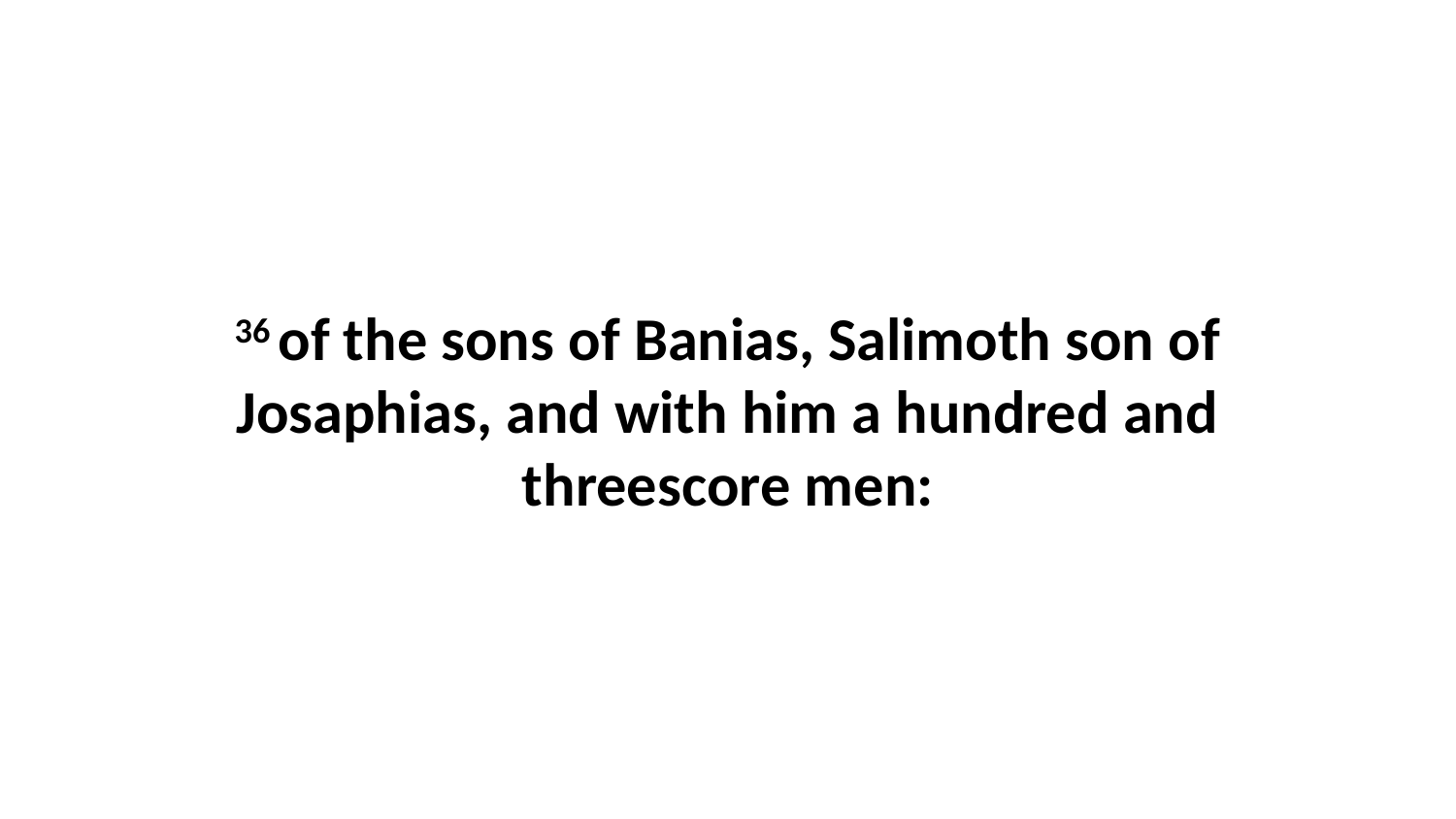

36 of the sons of Banias, Salimoth son of Josaphias, and with him a hundred and threescore men: